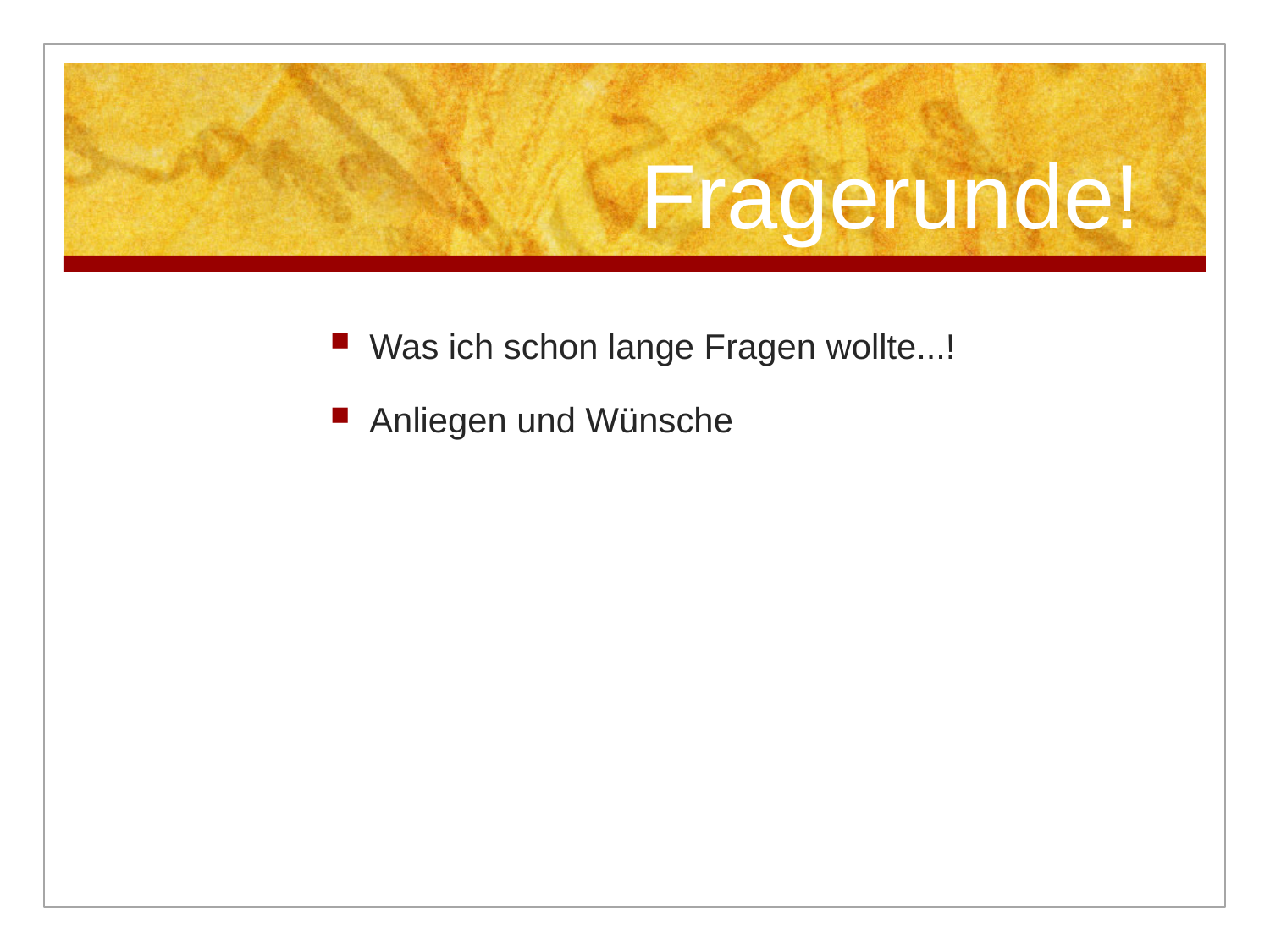

# Fragerunde!
Was ich schon lange Fragen wollte...!
Anliegen und Wünsche